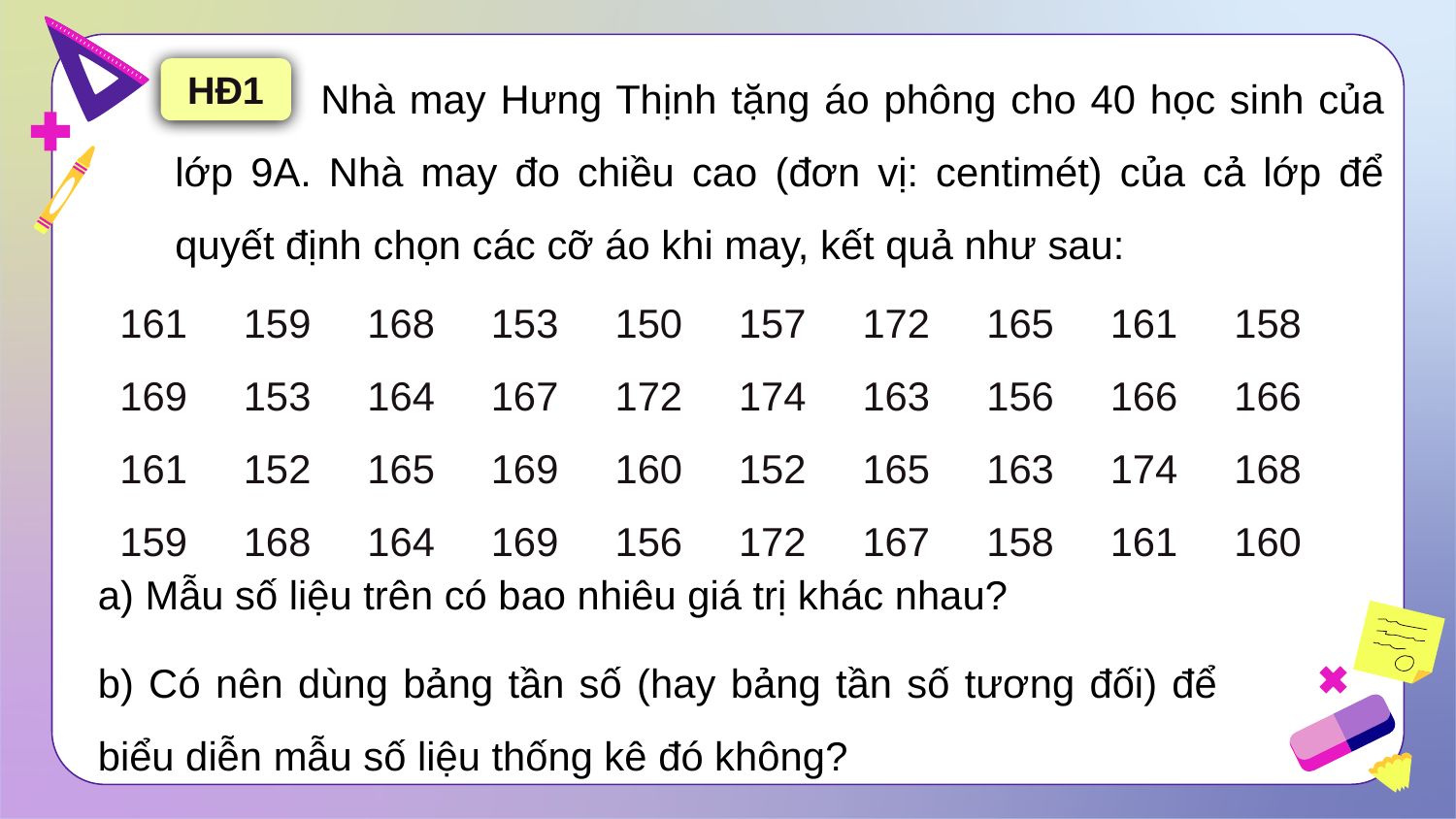

Nhà may Hưng Thịnh tặng áo phông cho 40 học sinh của lớp 9A. Nhà may đo chiều cao (đơn vị: centimét) của cả lớp để quyết định chọn các cỡ áo khi may, kết quả như sau:
HĐ1
| 161 | 159 | 168 | 153 | 150 | 157 | 172 | 165 | 161 | 158 |
| --- | --- | --- | --- | --- | --- | --- | --- | --- | --- |
| 169 | 153 | 164 | 167 | 172 | 174 | 163 | 156 | 166 | 166 |
| 161 | 152 | 165 | 169 | 160 | 152 | 165 | 163 | 174 | 168 |
| 159 | 168 | 164 | 169 | 156 | 172 | 167 | 158 | 161 | 160 |
a) Mẫu số liệu trên có bao nhiêu giá trị khác nhau?
b) Có nên dùng bảng tần số (hay bảng tần số tương đối) để biểu diễn mẫu số liệu thống kê đó không?